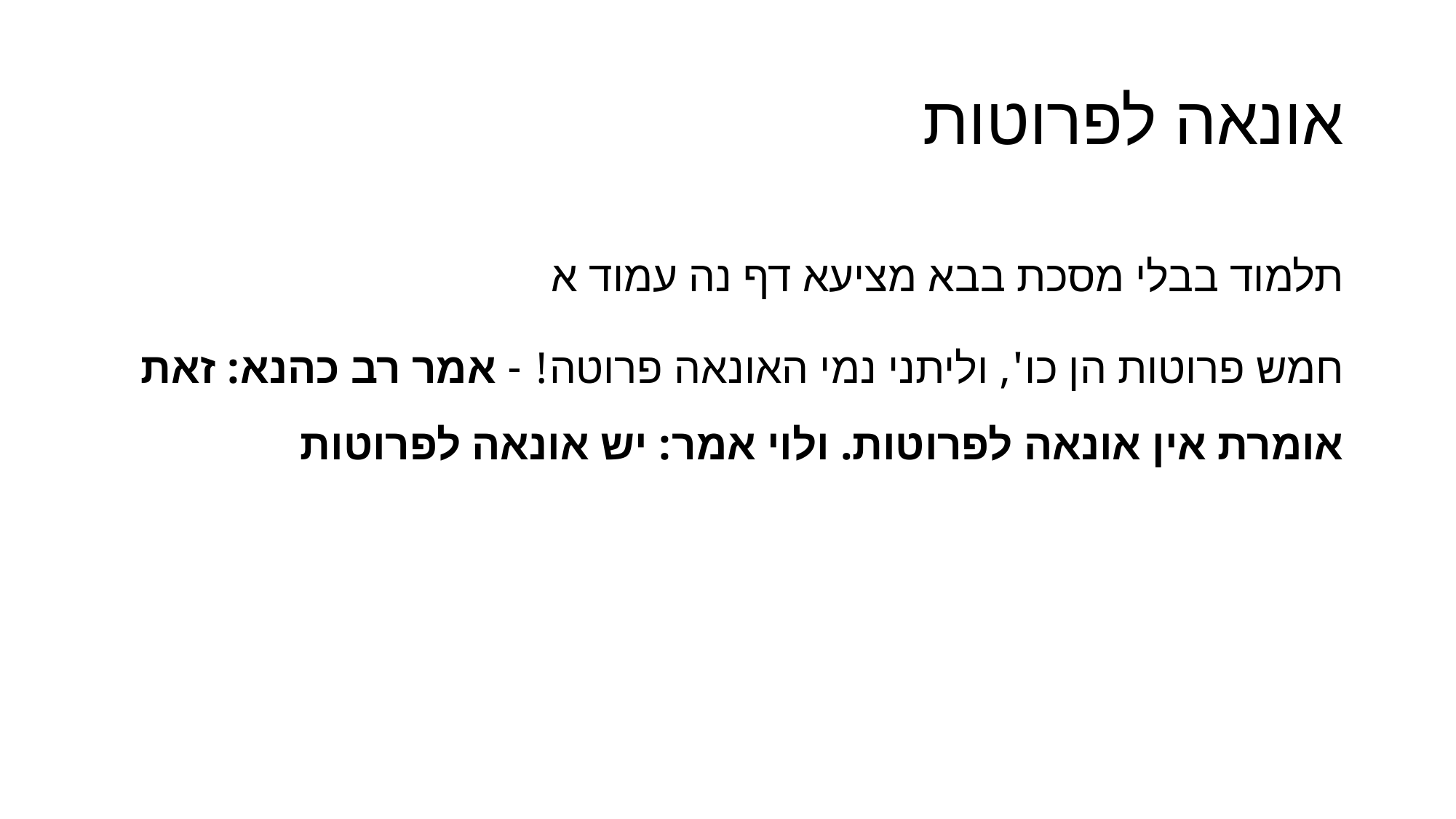

# אונאה לפרוטות
תלמוד בבלי מסכת בבא מציעא דף נה עמוד א
חמש פרוטות הן כו', וליתני נמי האונאה פרוטה! - אמר רב כהנא: זאת אומרת אין אונאה לפרוטות. ולוי אמר: יש אונאה לפרוטות